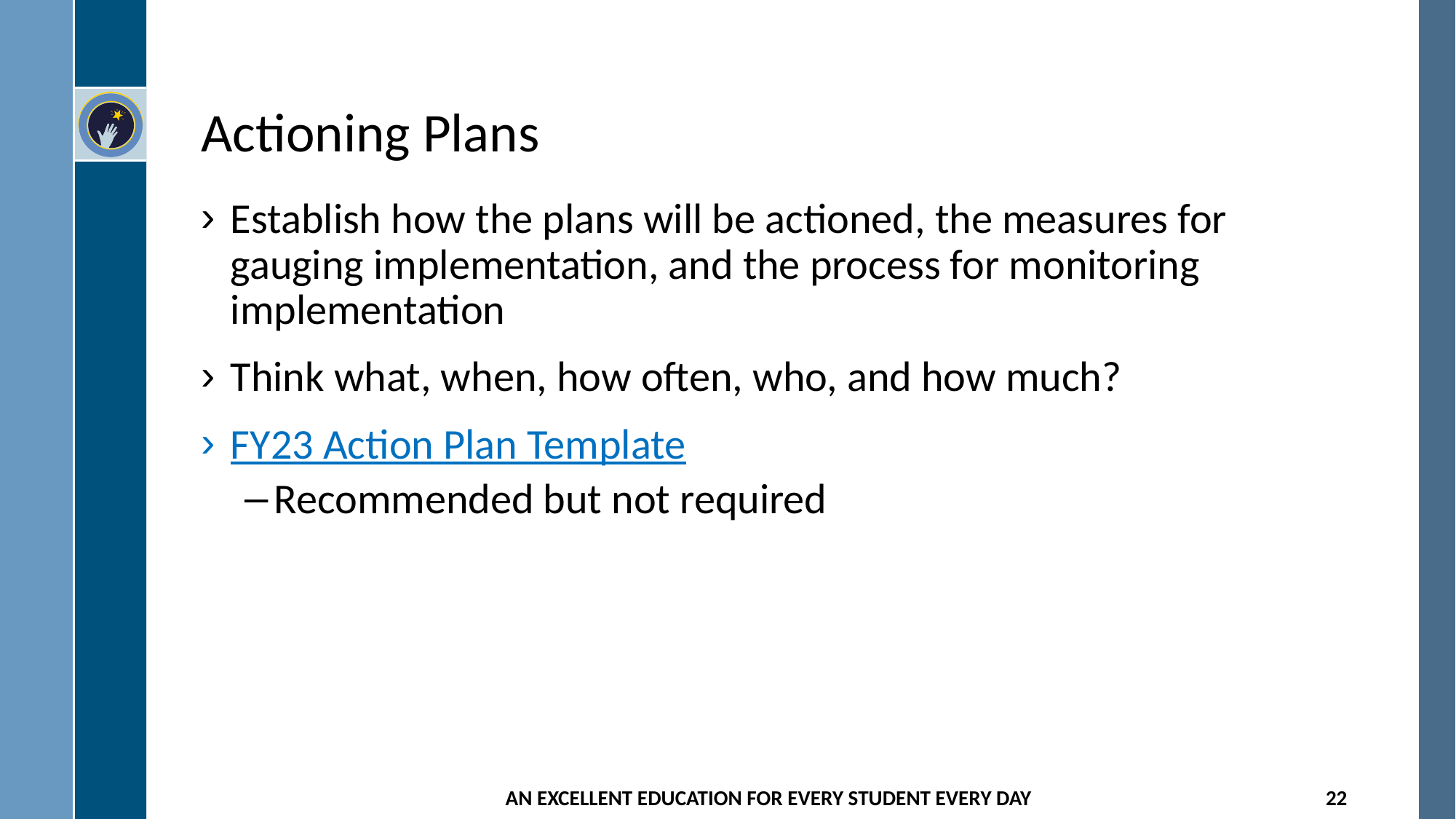

# Actioning Plans
Establish how the plans will be actioned, the measures for gauging implementation, and the process for monitoring implementation
Think what, when, how often, who, and how much?
FY23 Action Plan Template
Recommended but not required

AN EXCELLENT EDUCATION FOR EVERY STUDENT EVERY DAY
22